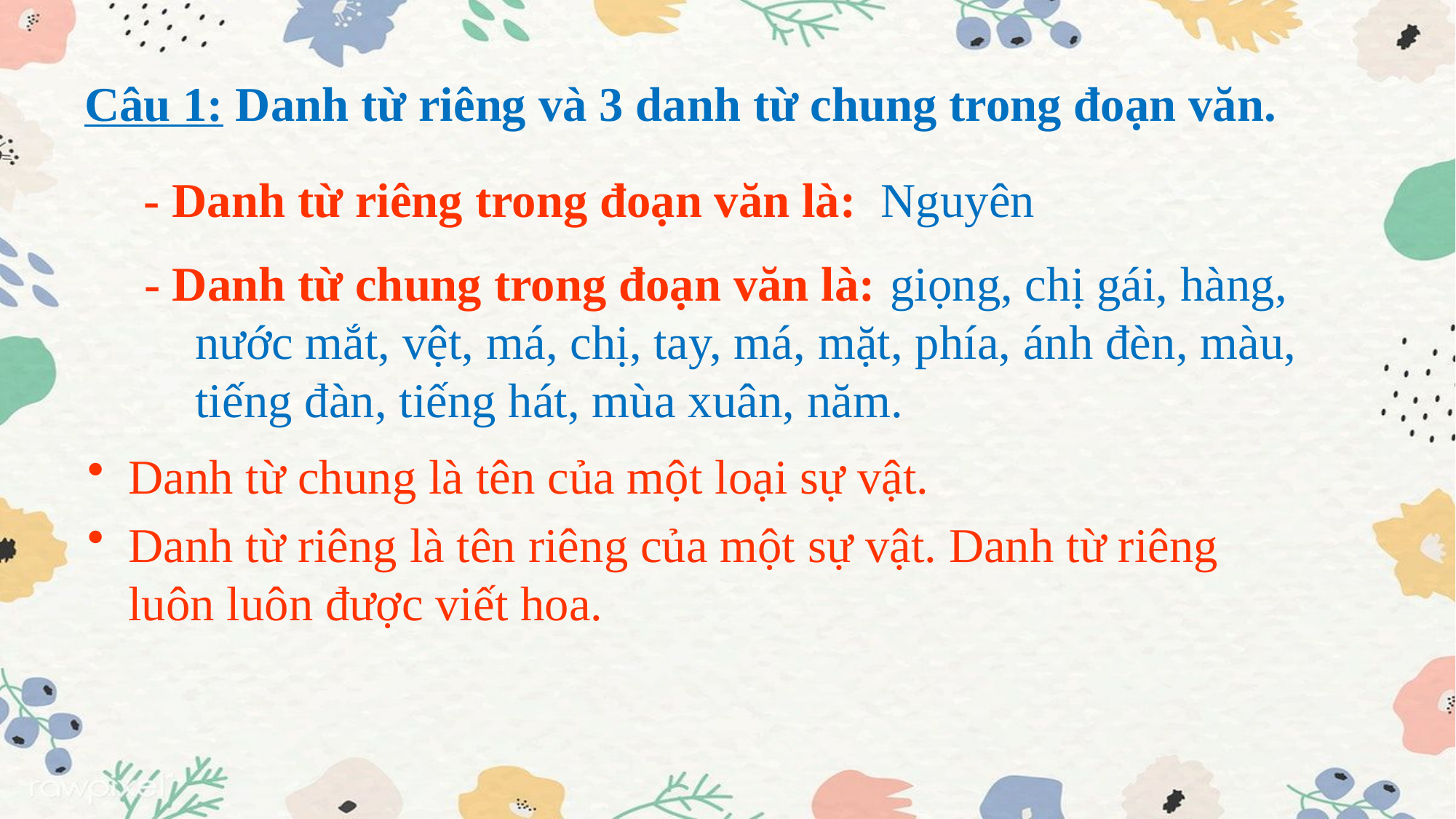

Câu 1: Danh từ riêng và 3 danh từ chung trong đoạn văn.
- Danh từ riêng trong đoạn văn là:
Nguyên
- Danh từ chung trong đoạn văn là:
                                                         giọng, chị gái, hàng, nước mắt, vệt, má, chị, tay, má, mặt, phía, ánh đèn, màu, tiếng đàn, tiếng hát, mùa xuân, năm.
Danh từ chung là tên của một loại sự vật.
Danh từ riêng là tên riêng của một sự vật. Danh từ riêng luôn luôn được viết hoa.